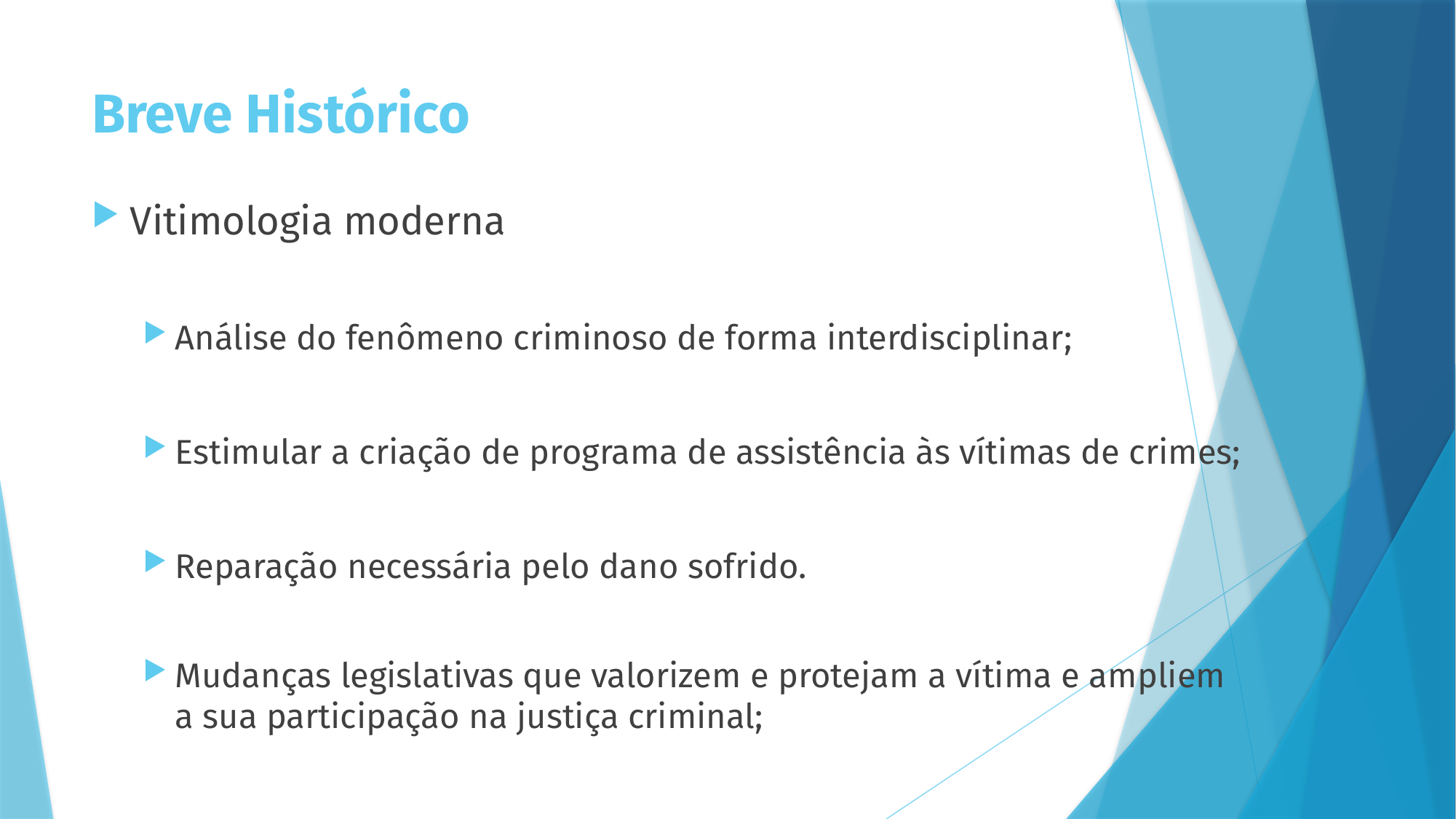

# Breve Histórico
Vitimologia moderna

Análise do fenômeno criminoso de forma interdisciplinar;

Estimular a criação de programa de assistência às vítimas de crimes;

Reparação necessária pelo dano sofrido.

Mudanças legislativas que valorizem e protejam a vítima e ampliem a sua participação na justiça criminal;